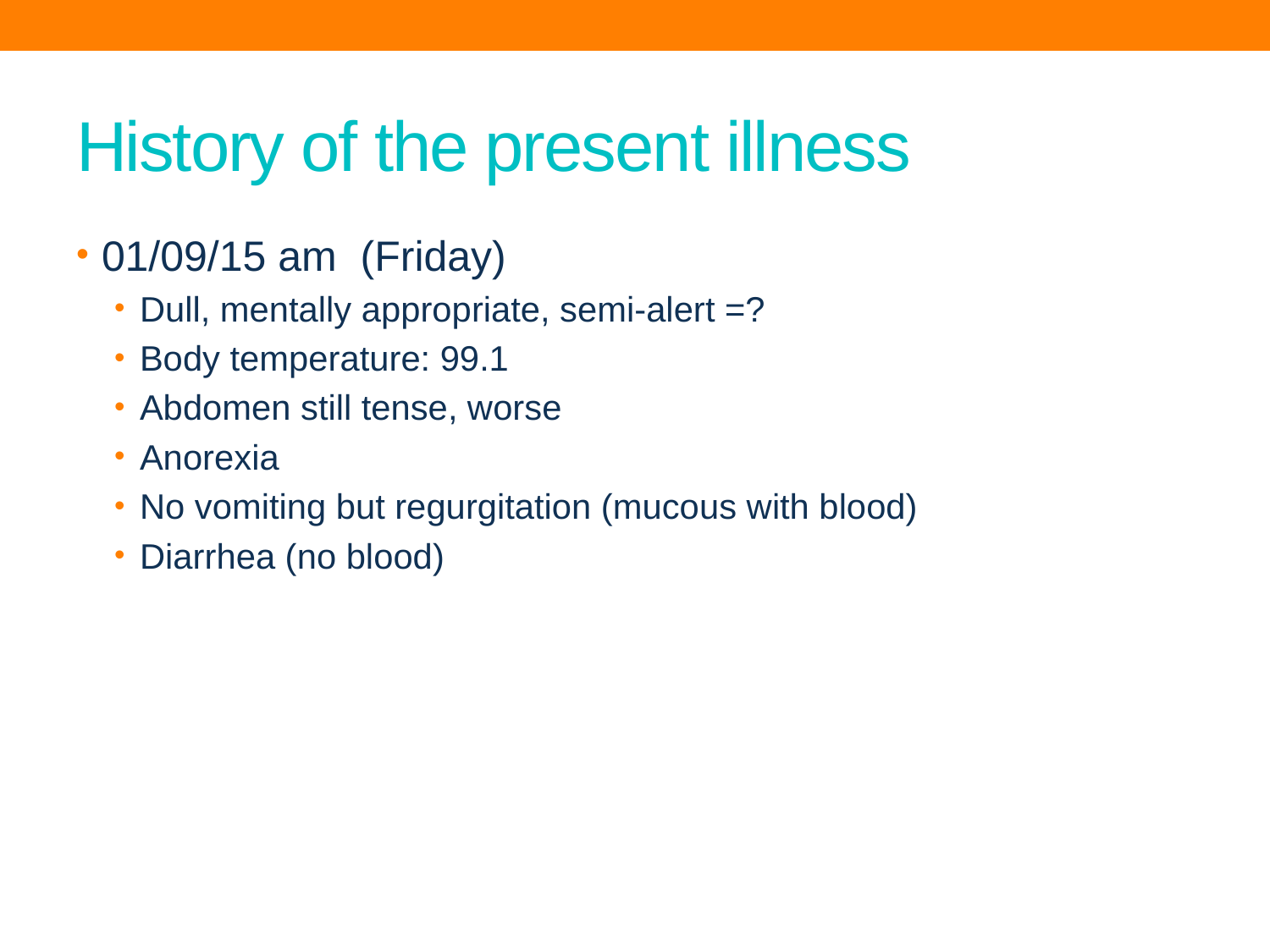

# History of the present illness
01/09/15 am  (Friday)
Dull, mentally appropriate, semi-alert =?
Body temperature: 99.1
Abdomen still tense, worse
Anorexia
No vomiting but regurgitation (mucous with blood)
Diarrhea (no blood)